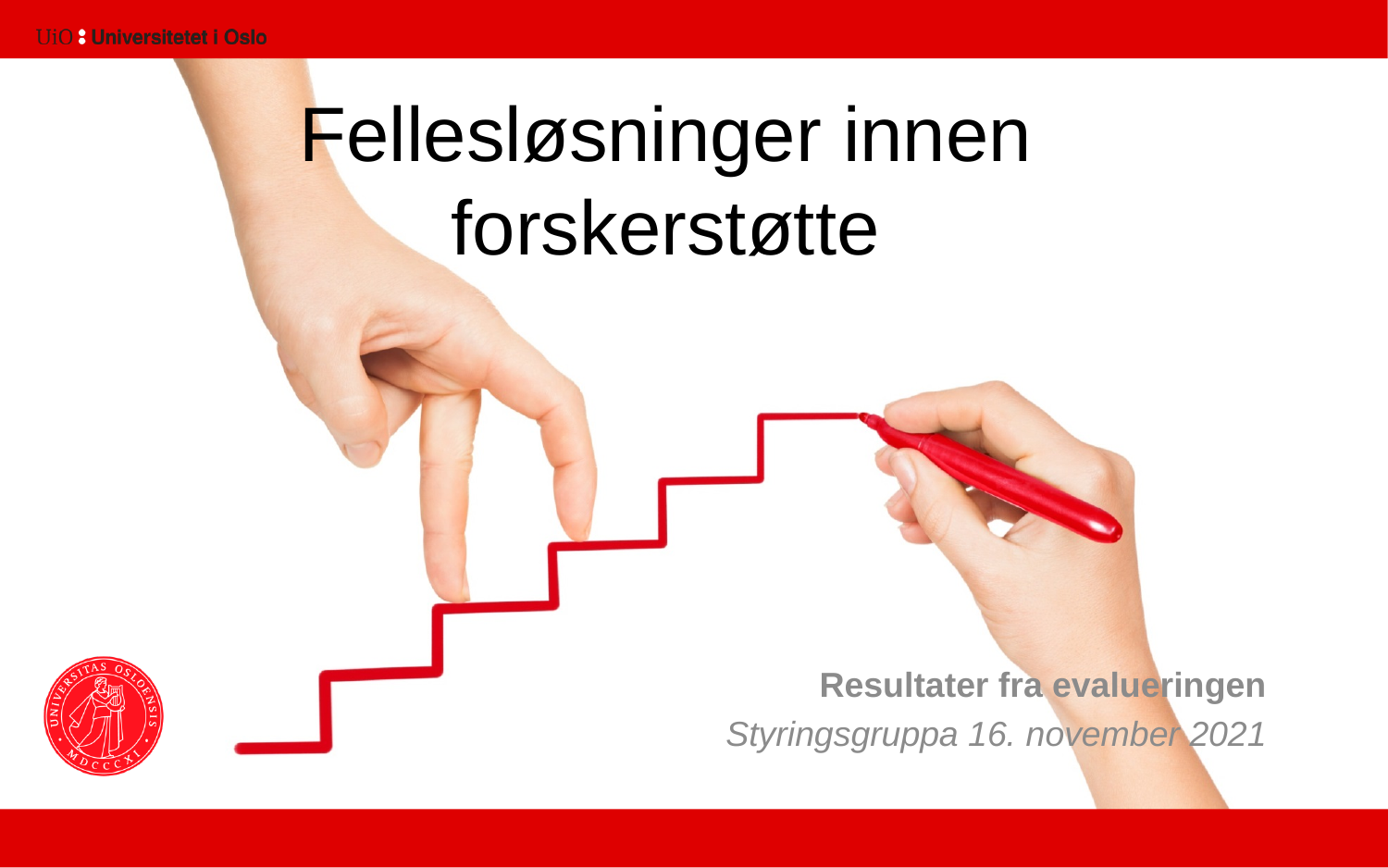

Fellesløsninger innen forskerstøtte

Resultater fra evalueringen
Styringsgruppa 16. november 2021